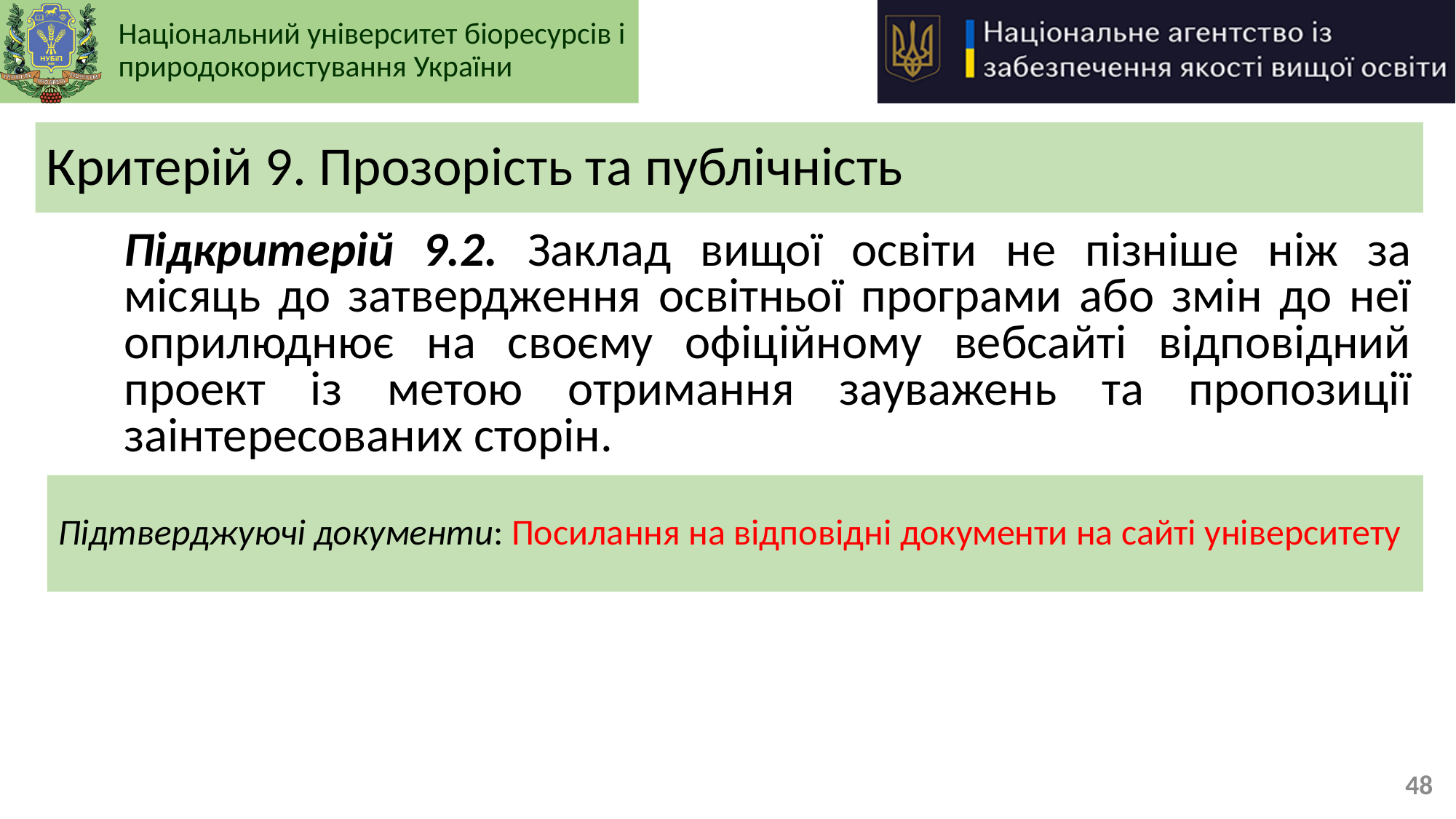

# Критерій 9. Прозорість та публічність
Підкритерій 9.2. Заклад вищої освіти не пізніше ніж за місяць до затвердження освітньої програми або змін до неї оприлюднює на своєму офіційному вебсайті відповідний проект із метою отримання зауважень та пропозиції заінтересованих сторін.
Підтверджуючі документи: Посилання на відповідні документи на сайті університету
48